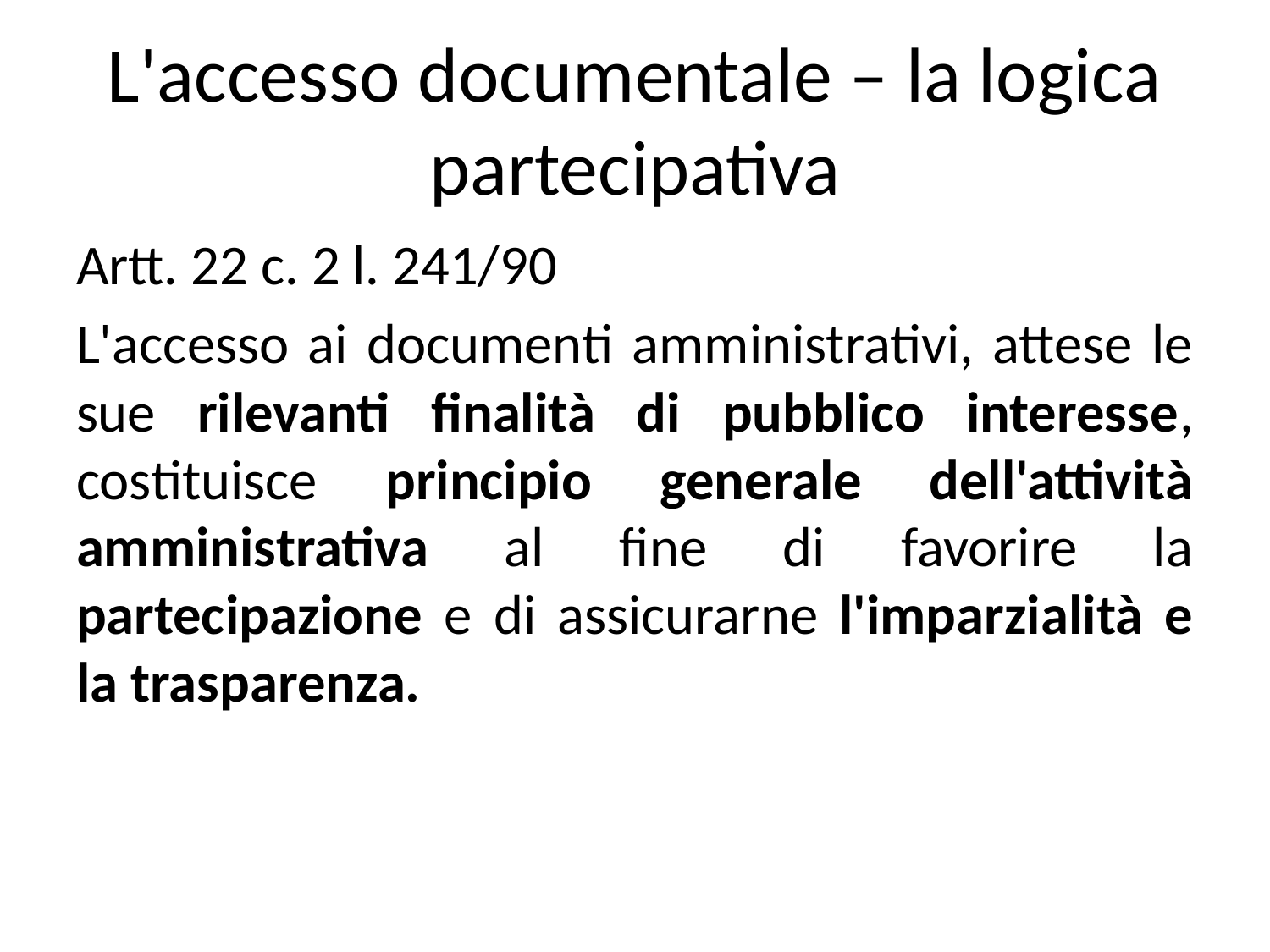

# L'accesso documentale – la logica partecipativa
Artt. 22 c. 2 l. 241/90
L'accesso ai documenti amministrativi, attese le sue rilevanti finalità di pubblico interesse, costituisce principio generale dell'attività amministrativa al fine di favorire la partecipazione e di assicurarne l'imparzialità e la trasparenza.